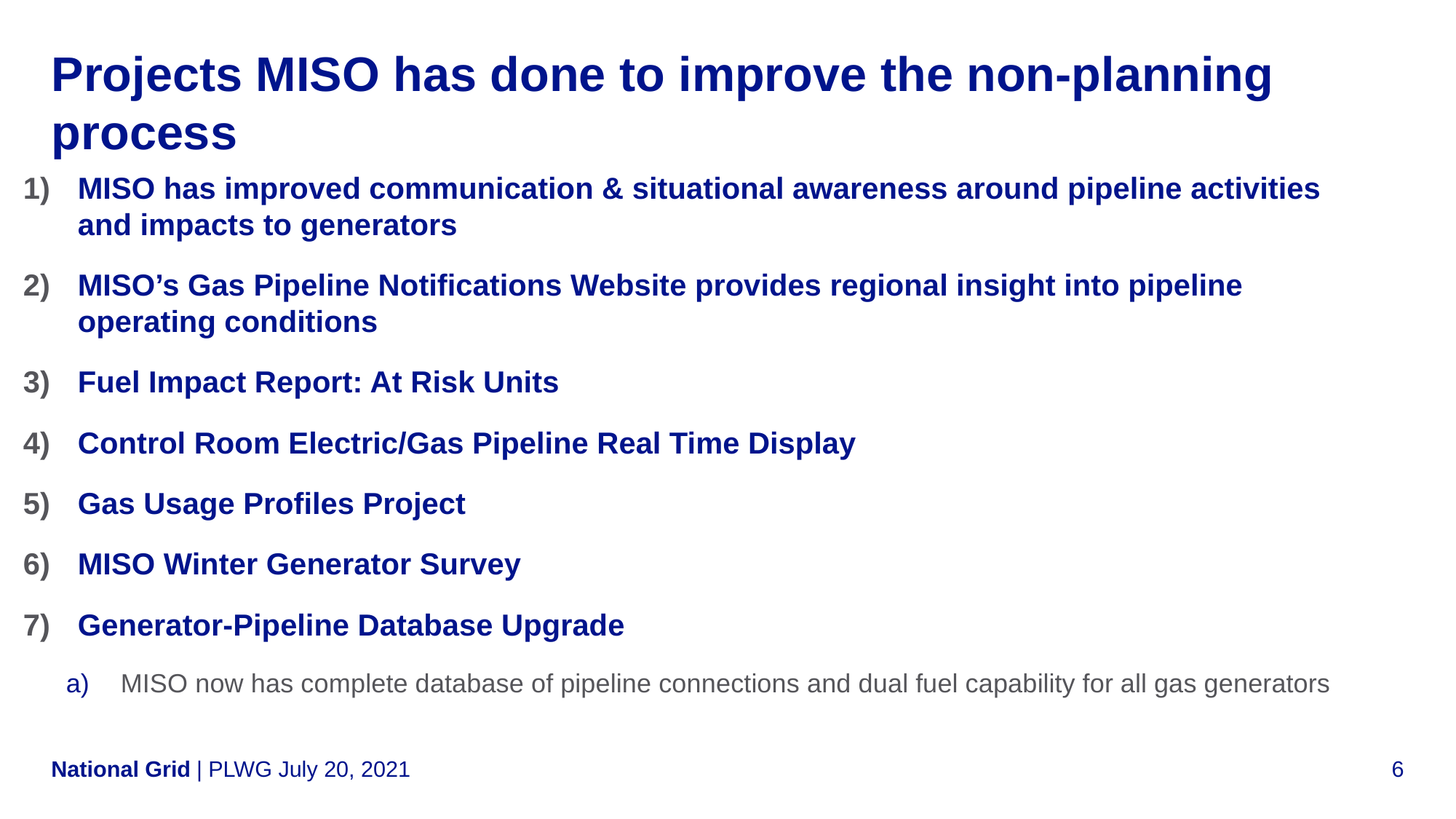

# Projects MISO has done to improve the non-planning process
MISO has improved communication & situational awareness around pipeline activities and impacts to generators
MISO’s Gas Pipeline Notifications Website provides regional insight into pipeline operating conditions
Fuel Impact Report: At Risk Units
Control Room Electric/Gas Pipeline Real Time Display
Gas Usage Profiles Project
MISO Winter Generator Survey
Generator-Pipeline Database Upgrade
MISO now has complete database of pipeline connections and dual fuel capability for all gas generators
| PLWG July 20, 2021